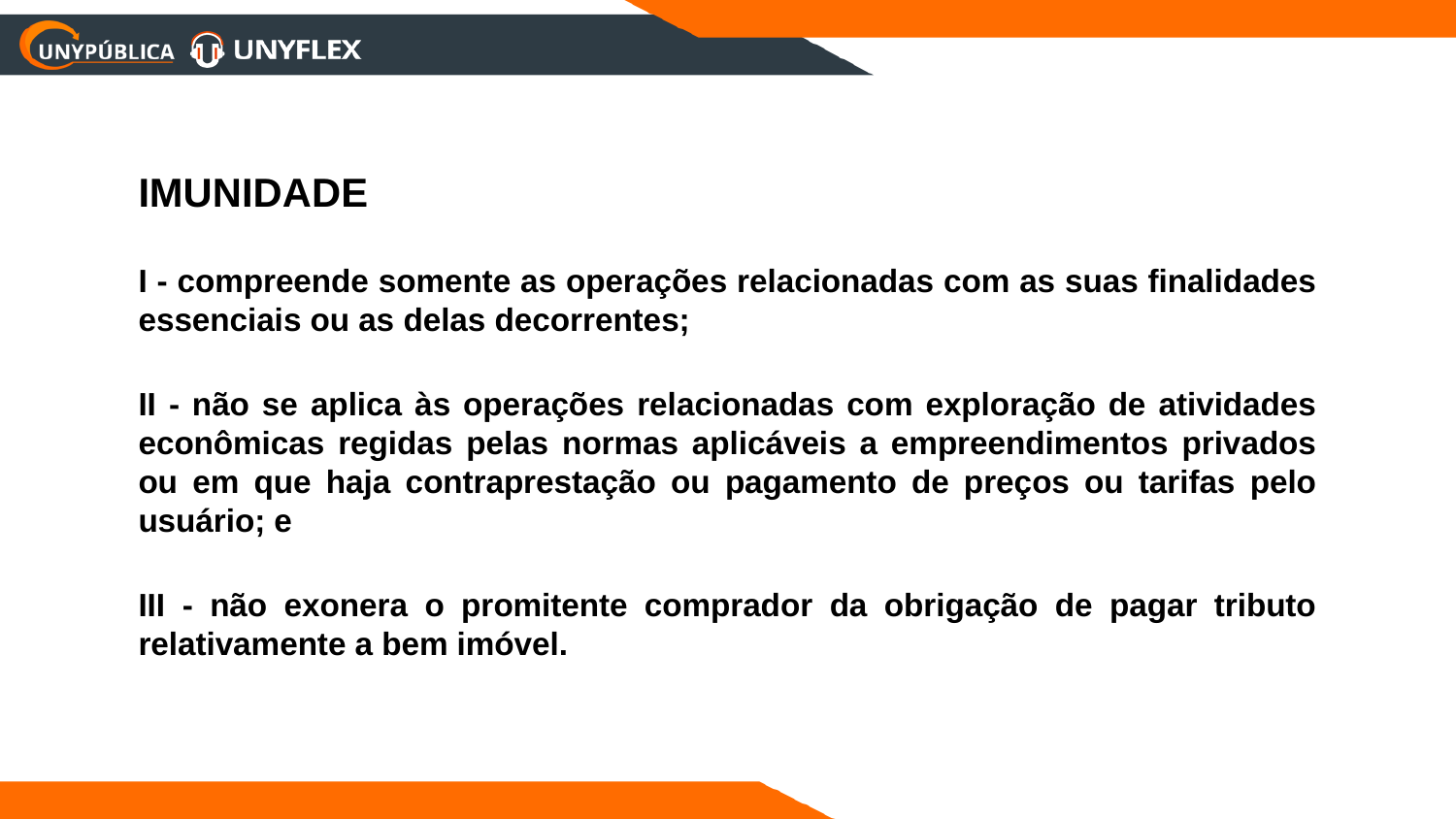

IMUNIDADE
I - compreende somente as operações relacionadas com as suas finalidades essenciais ou as delas decorrentes;
II - não se aplica às operações relacionadas com exploração de atividades econômicas regidas pelas normas aplicáveis a empreendimentos privados ou em que haja contraprestação ou pagamento de preços ou tarifas pelo usuário; e
III - não exonera o promitente comprador da obrigação de pagar tributo relativamente a bem imóvel.